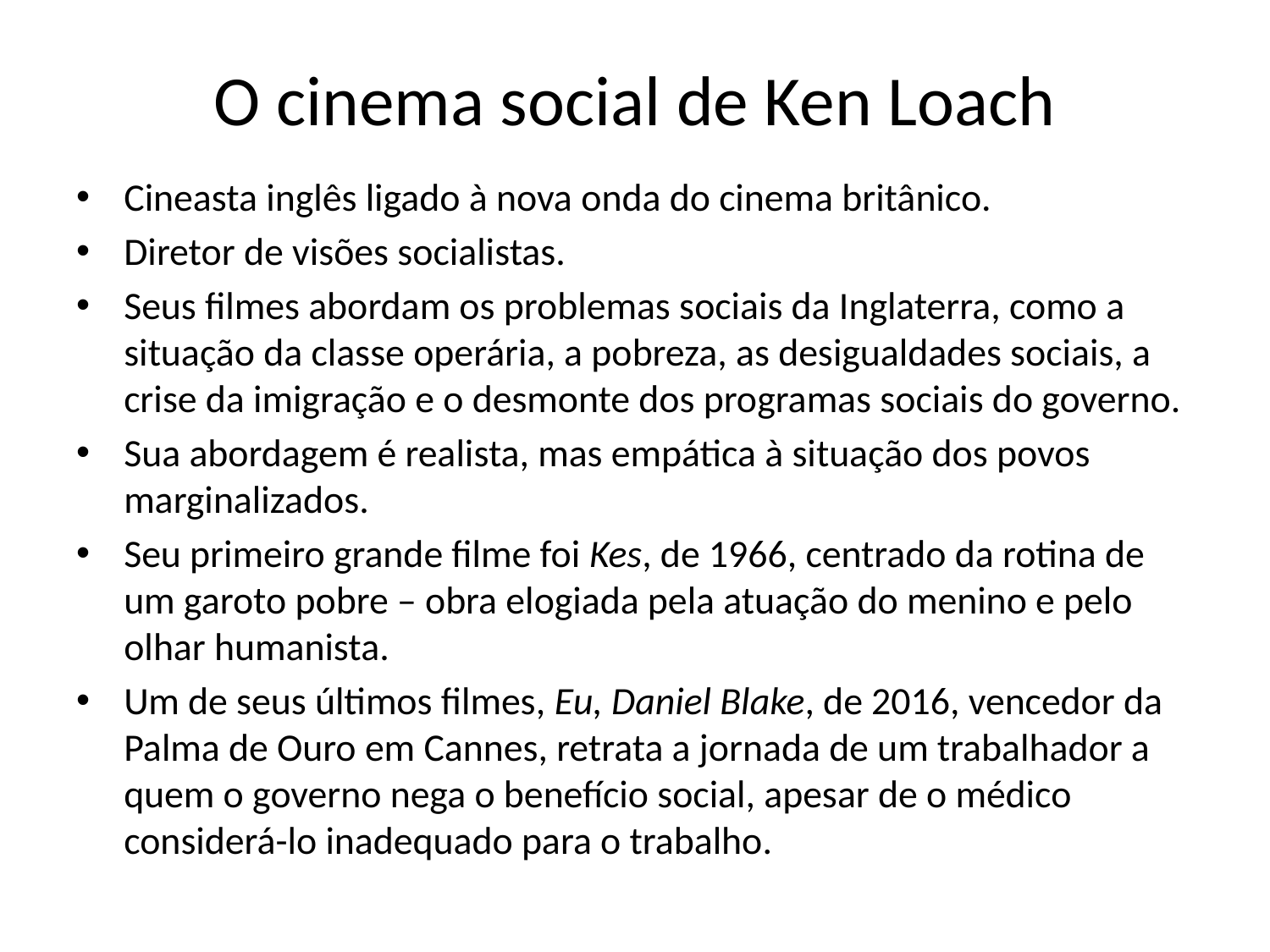

# O cinema social de Ken Loach
Cineasta inglês ligado à nova onda do cinema britânico.
Diretor de visões socialistas.
Seus filmes abordam os problemas sociais da Inglaterra, como a situação da classe operária, a pobreza, as desigualdades sociais, a crise da imigração e o desmonte dos programas sociais do governo.
Sua abordagem é realista, mas empática à situação dos povos marginalizados.
Seu primeiro grande filme foi Kes, de 1966, centrado da rotina de um garoto pobre – obra elogiada pela atuação do menino e pelo olhar humanista.
Um de seus últimos filmes, Eu, Daniel Blake, de 2016, vencedor da Palma de Ouro em Cannes, retrata a jornada de um trabalhador a quem o governo nega o benefício social, apesar de o médico considerá-lo inadequado para o trabalho.